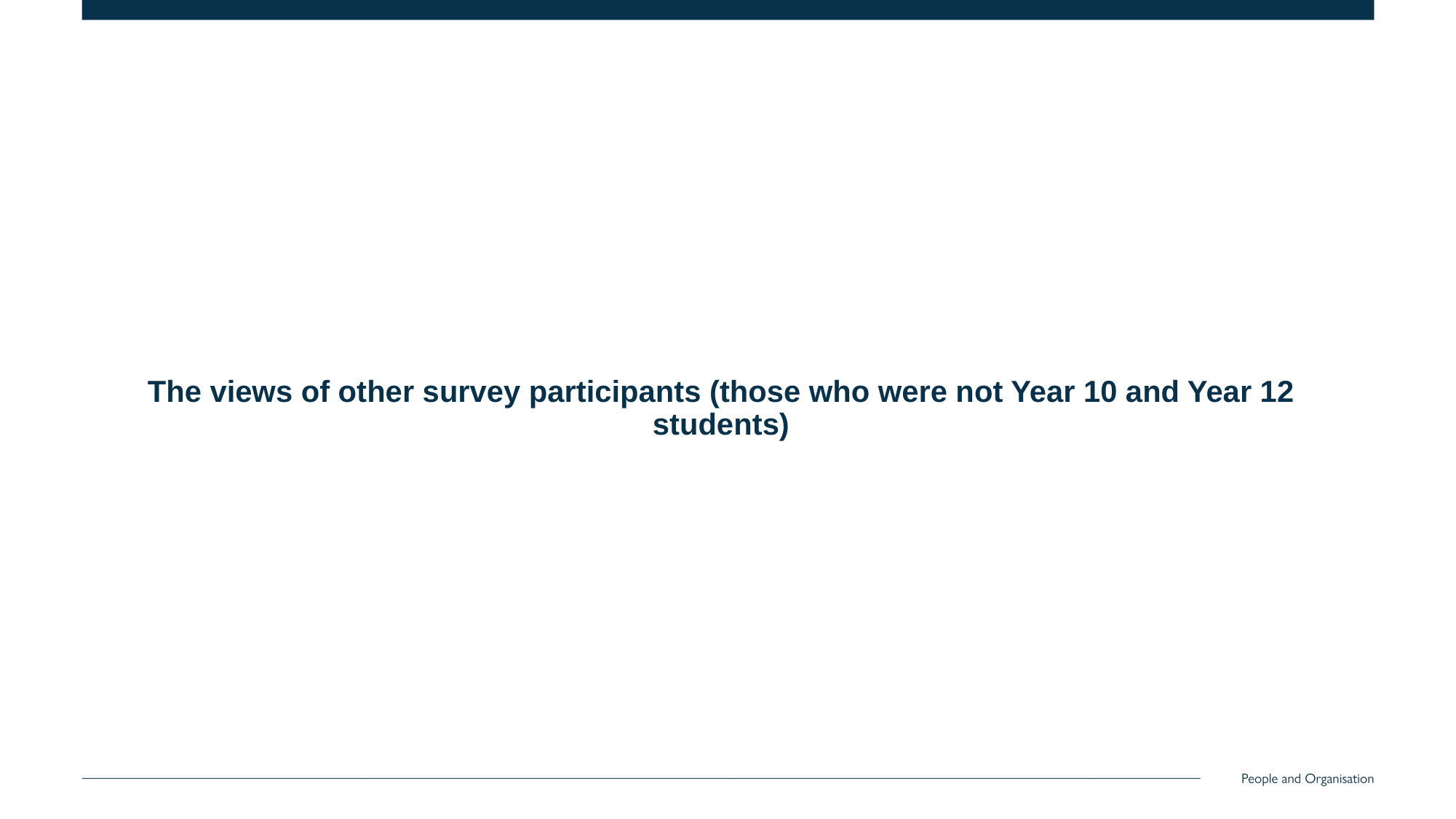

The views of other survey participants (those who were not Year 10 and Year 12 students)